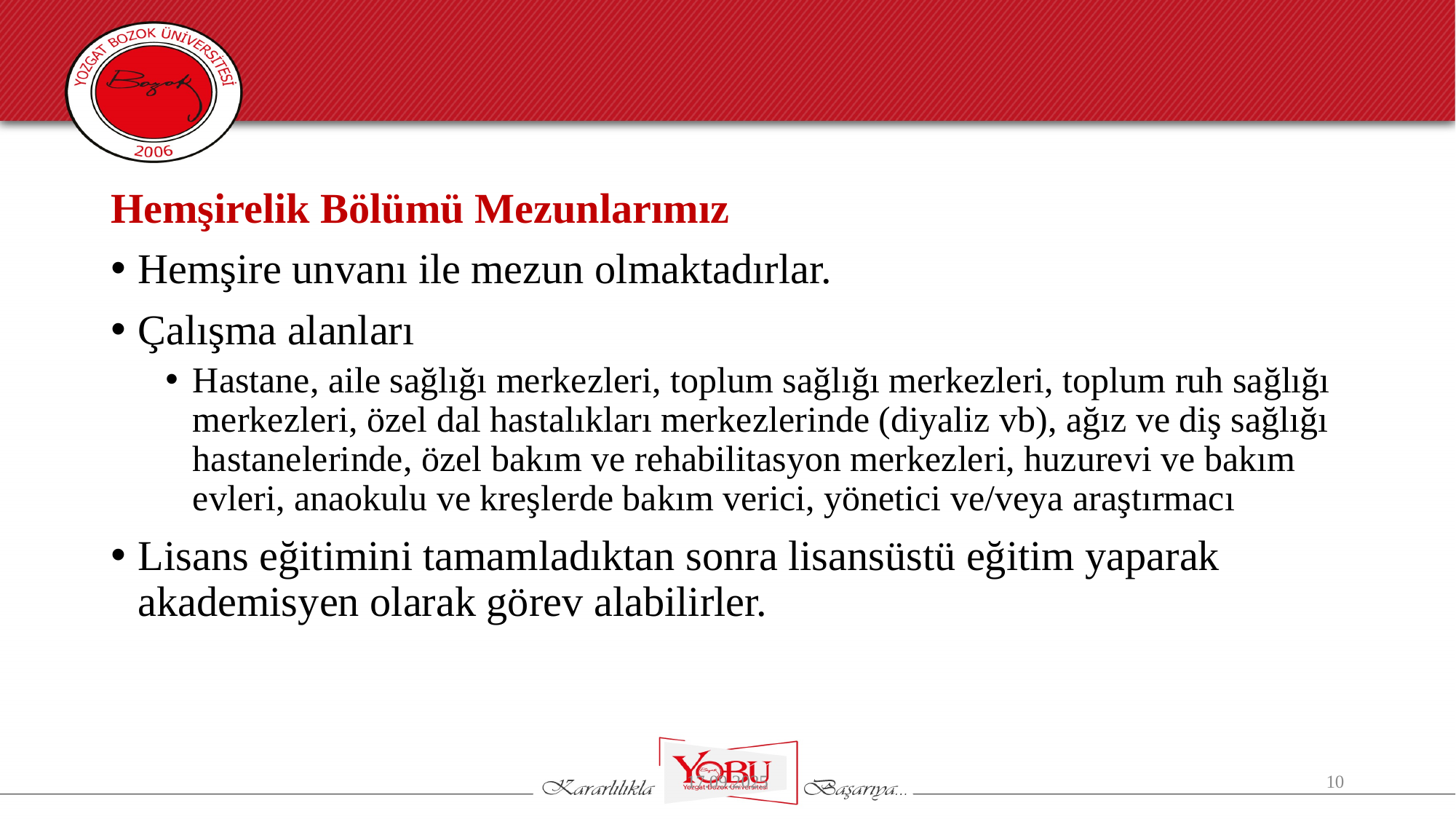

Hemşirelik Bölümü Mezunlarımız
Hemşire unvanı ile mezun olmaktadırlar.
Çalışma alanları
Hastane, aile sağlığı merkezleri, toplum sağlığı merkezleri, toplum ruh sağlığı merkezleri, özel dal hastalıkları merkezlerinde (diyaliz vb), ağız ve diş sağlığı hastanelerinde, özel bakım ve rehabilitasyon merkezleri, huzurevi ve bakım evleri, anaokulu ve kreşlerde bakım verici, yönetici ve/veya araştırmacı
Lisans eğitimini tamamladıktan sonra lisansüstü eğitim yaparak akademisyen olarak görev alabilirler.
17.09.2025
10